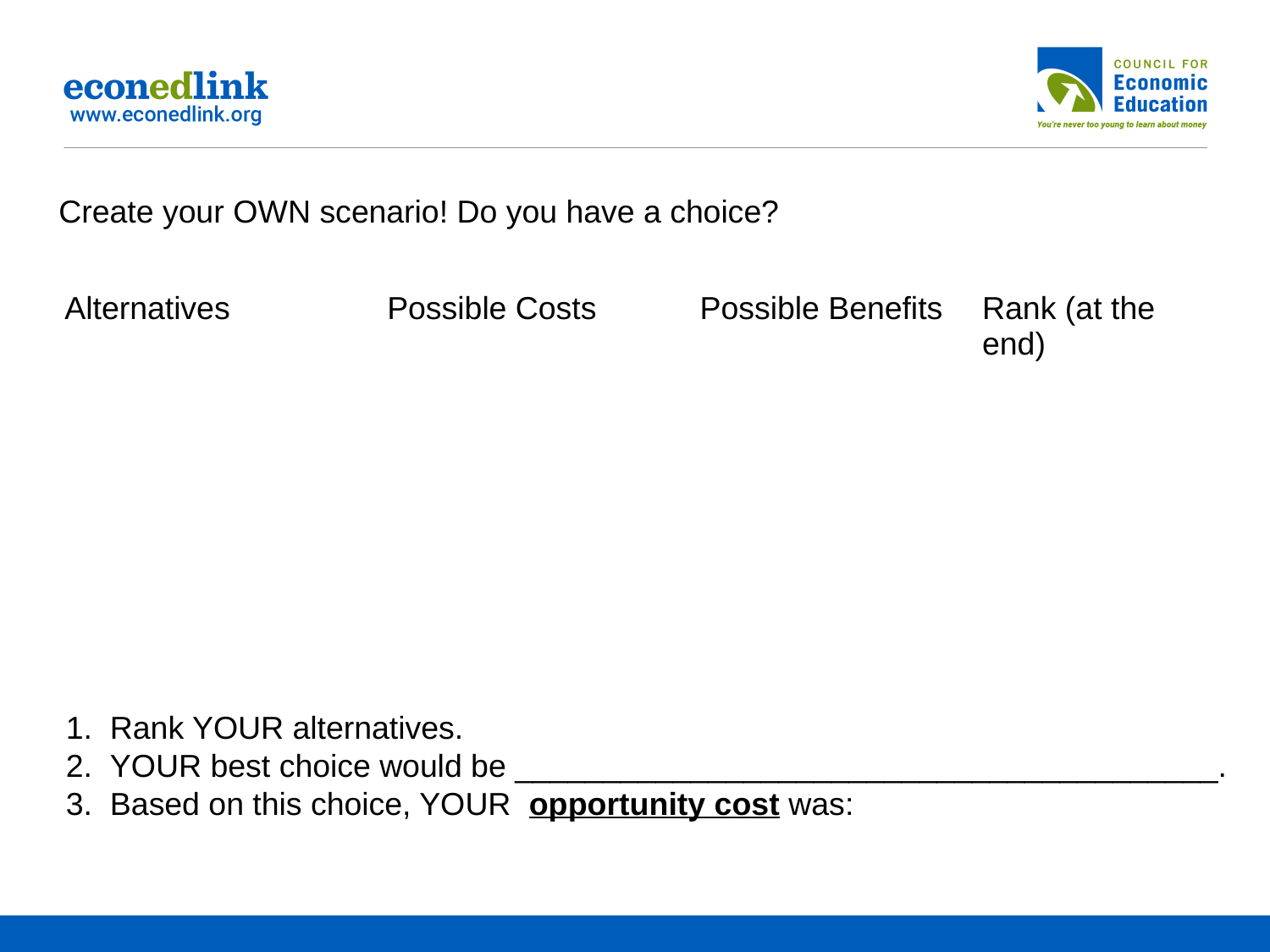

Create your OWN scenario! Do you have a choice?
| Alternatives | Possible Costs | Possible Benefits | Rank (at the end) |
| --- | --- | --- | --- |
|  |  |  |  |
|  |  |  |  |
|  |  |  |  |
Rank YOUR alternatives.
YOUR best choice would be ________________________________________.
Based on this choice, YOUR  opportunity cost was: